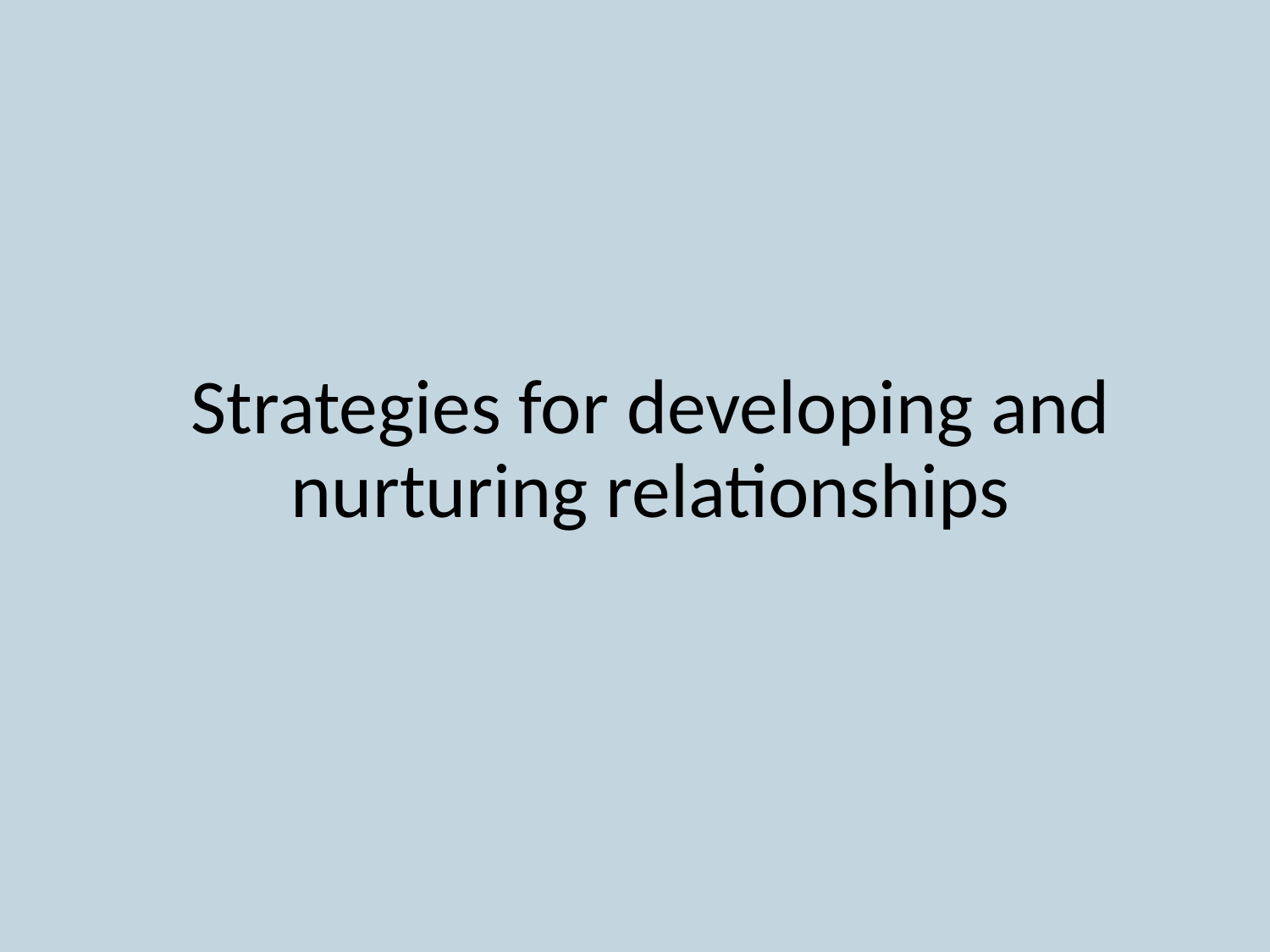

# Strategies for developing and nurturing relationships